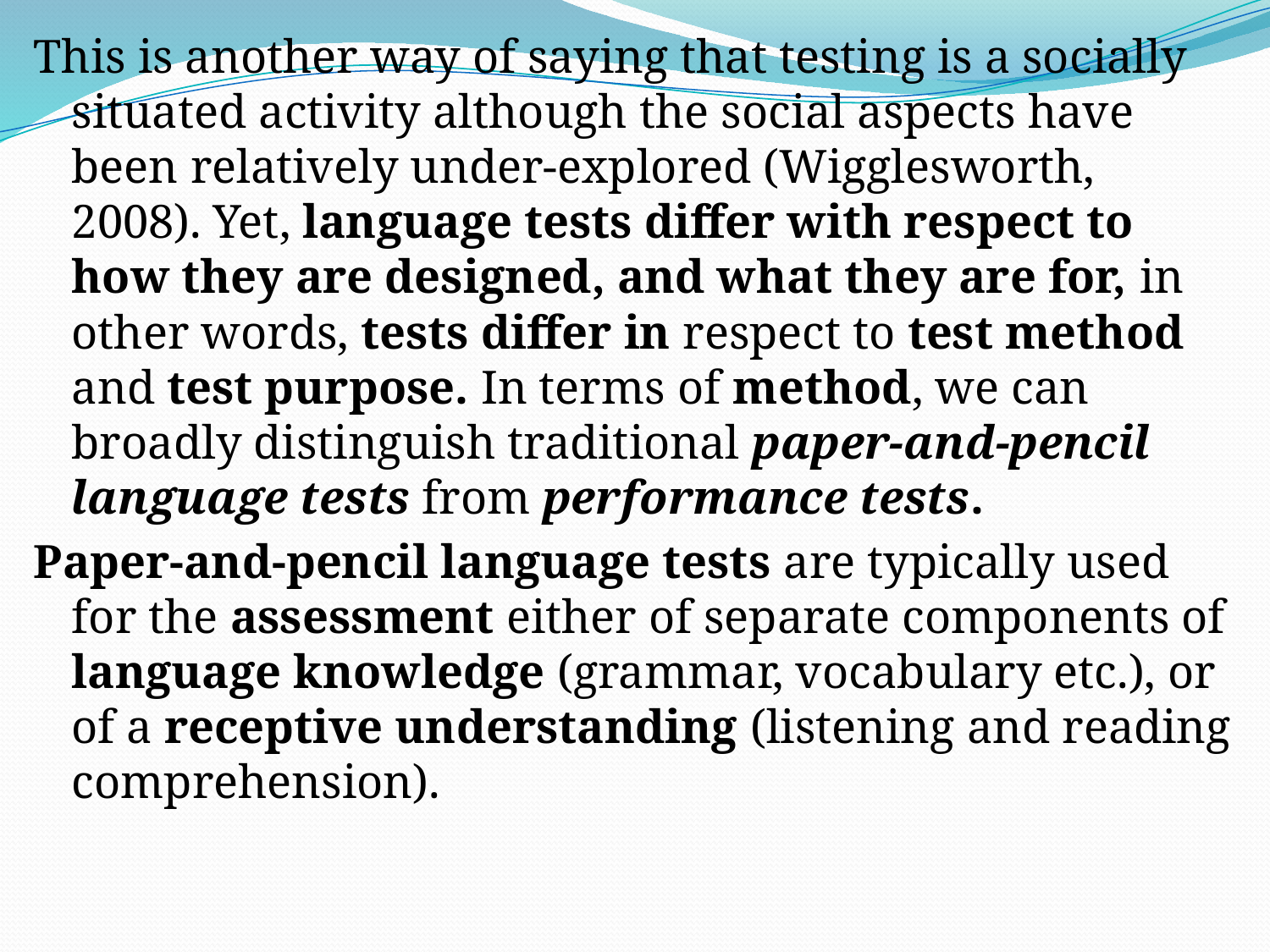

This is another way of saying that testing is a socially situated activity although the social aspects have been relatively under-explored (Wigglesworth, 2008). Yet, language tests differ with respect to how they are designed, and what they are for, in other words, tests differ in respect to test method and test purpose. In terms of method, we can broadly distinguish traditional paper-and-pencil language tests from performance tests.
Paper-and-pencil language tests are typically used for the assessment either of separate components of language knowledge (grammar, vocabulary etc.), or of a receptive understanding (listening and reading comprehension).